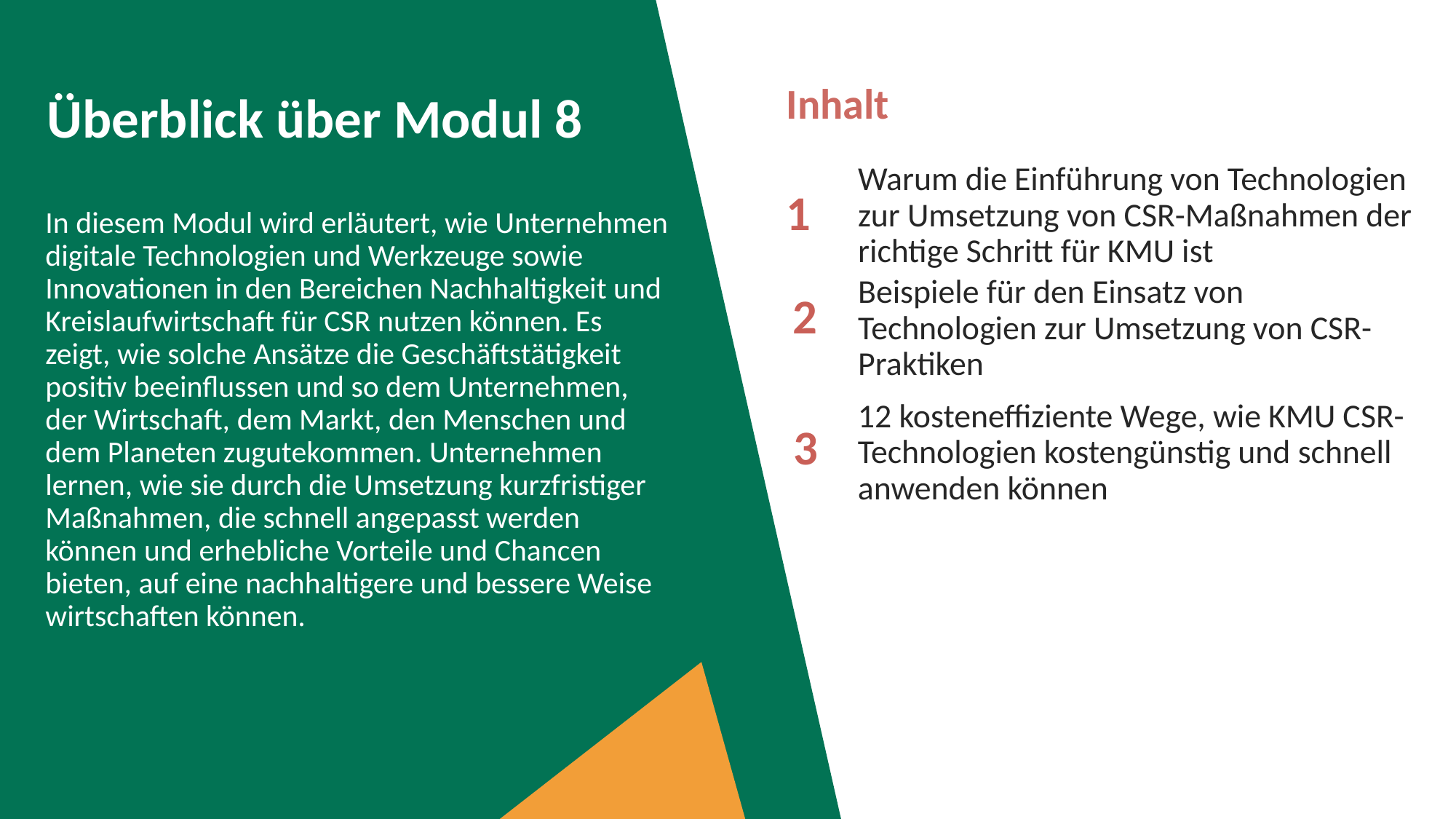

Inhalt
Überblick über Modul 8
Warum die Einführung von Technologien zur Umsetzung von CSR-Maßnahmen der richtige Schritt für KMU ist
1
In diesem Modul wird erläutert, wie Unternehmen digitale Technologien und Werkzeuge sowie Innovationen in den Bereichen Nachhaltigkeit und Kreislaufwirtschaft für CSR nutzen können. Es zeigt, wie solche Ansätze die Geschäftstätigkeit positiv beeinflussen und so dem Unternehmen, der Wirtschaft, dem Markt, den Menschen und dem Planeten zugutekommen. Unternehmen lernen, wie sie durch die Umsetzung kurzfristiger Maßnahmen, die schnell angepasst werden können und erhebliche Vorteile und Chancen bieten, auf eine nachhaltigere und bessere Weise wirtschaften können.
Beispiele für den Einsatz von Technologien zur Umsetzung von CSR-Praktiken
2
12 kosteneffiziente Wege, wie KMU CSR-Technologien kostengünstig und schnell anwenden können
3